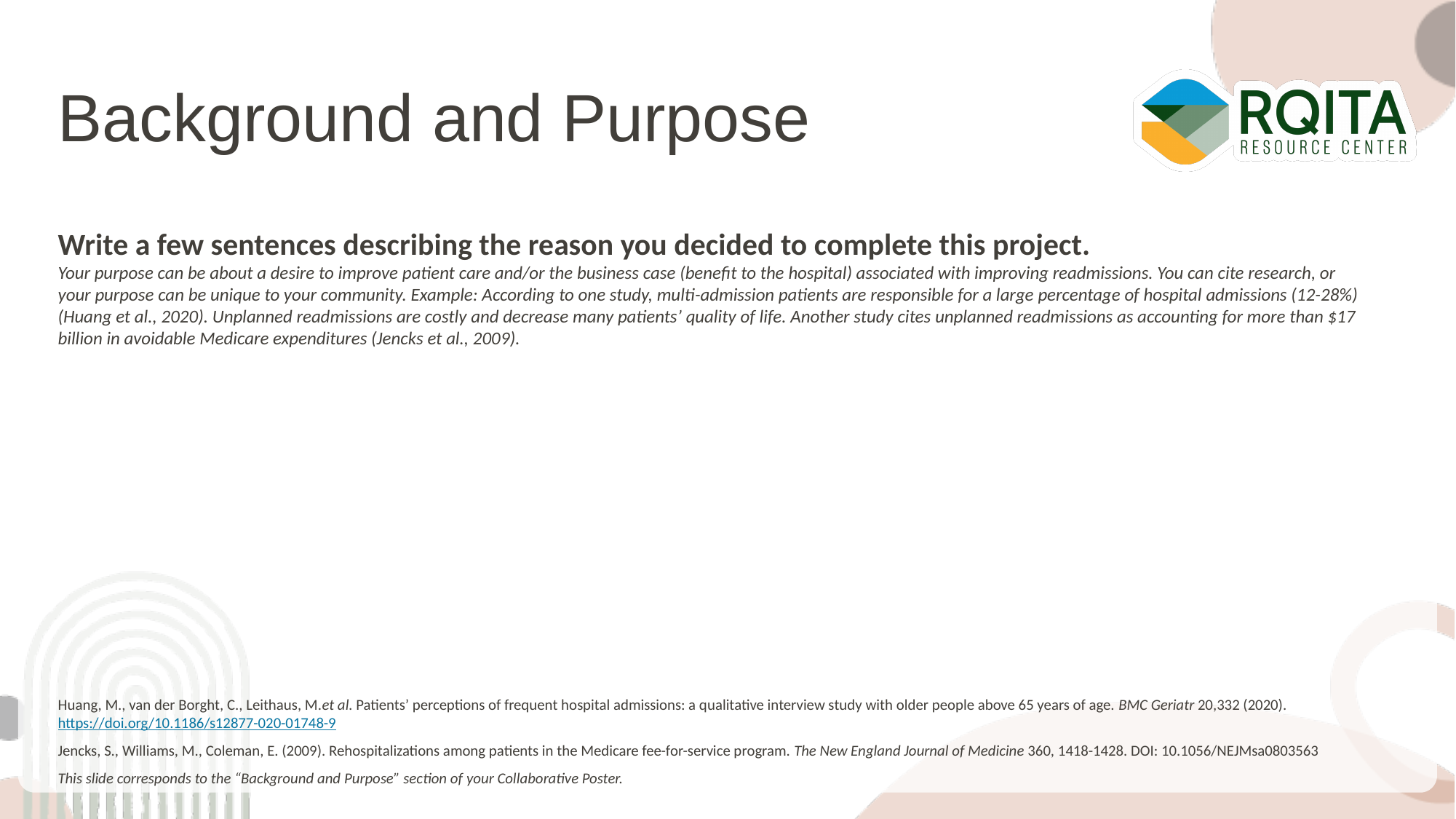

Huang, M., van der Borght, C., Leithaus, M.et al. Patients’ perceptions of frequent hospital admissions: a qualitative interview study with older people above 65 years of age. BMC Geriatr 20,332 (2020). https://doi.org/10.1186/s12877-020-01748-9
Jencks, S., Williams, M., Coleman, E. (2009). Rehospitalizations among patients in the Medicare fee-for-service program. The New England Journal of Medicine 360, 1418-1428. DOI: 10.1056/NEJMsa0803563